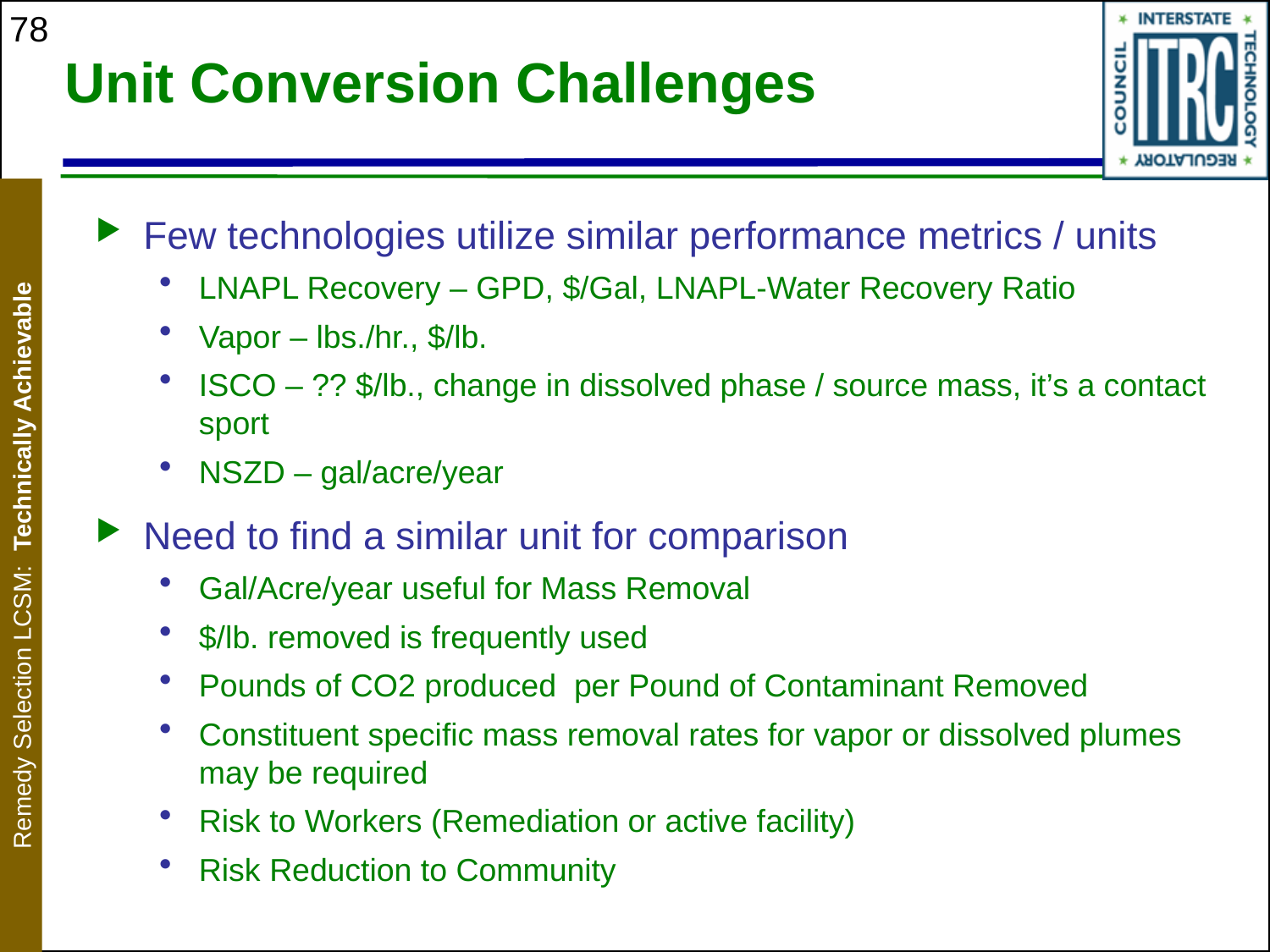

78
# Unit Conversion Challenges
Few technologies utilize similar performance metrics / units
LNAPL Recovery – GPD, $/Gal, LNAPL-Water Recovery Ratio
Vapor – lbs./hr., $/lb.
ISCO – ?? $/lb., change in dissolved phase / source mass, it’s a contact sport
NSZD – gal/acre/year
Need to find a similar unit for comparison
Gal/Acre/year useful for Mass Removal
$/lb. removed is frequently used
Pounds of CO2 produced  per Pound of Contaminant Removed
Constituent specific mass removal rates for vapor or dissolved plumes may be required
Risk to Workers (Remediation or active facility)
Risk Reduction to Community

Remedy Selection LCSM:  Technically Achievable